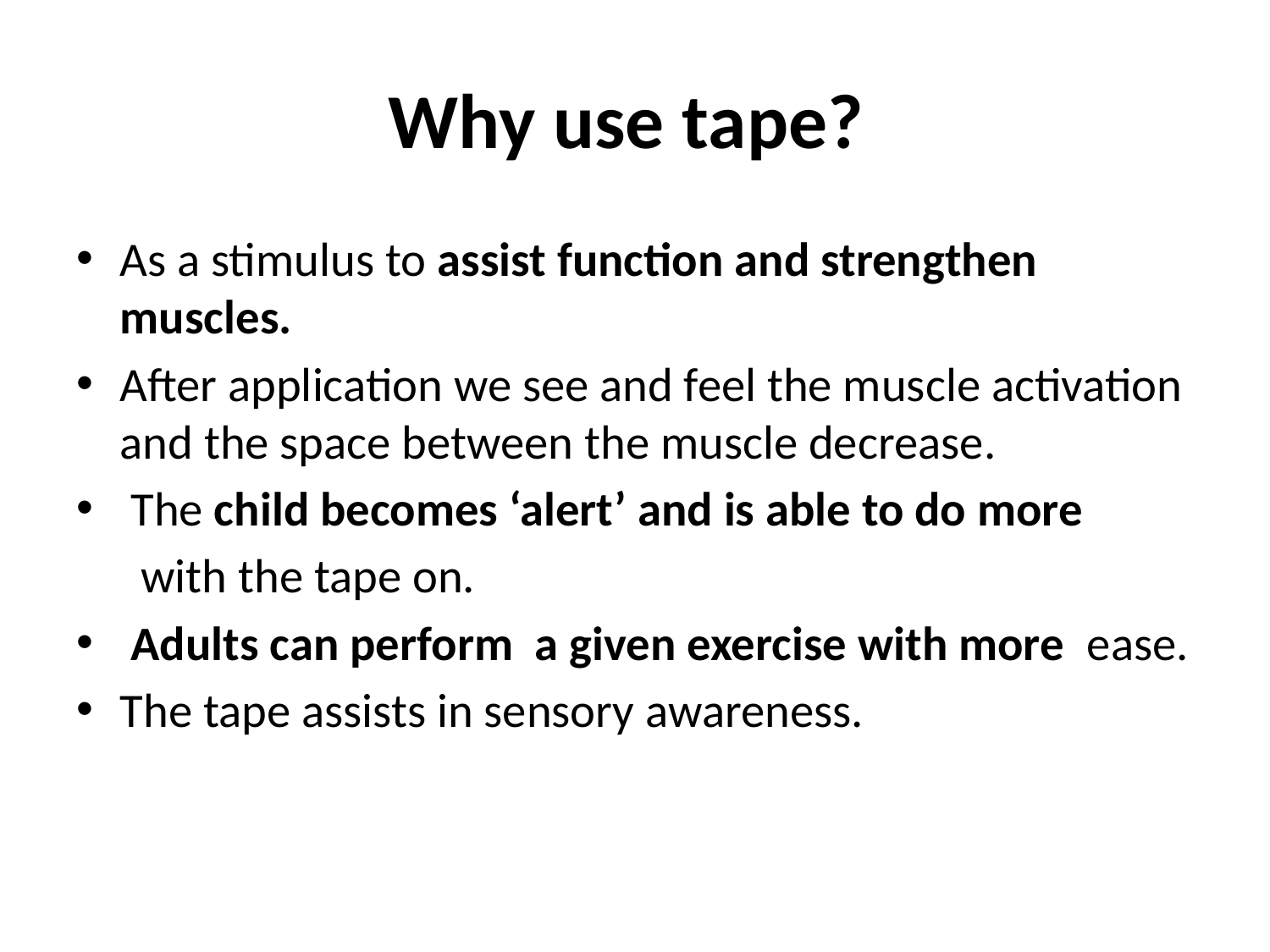

# Why use tape?
As a stimulus to assist function and strengthen muscles.
After application we see and feel the muscle activation and the space between the muscle decrease.
 The child becomes ‘alert’ and is able to do more
      with the tape on.
 Adults can perform  a given exercise with more  ease.
The tape assists in sensory awareness.